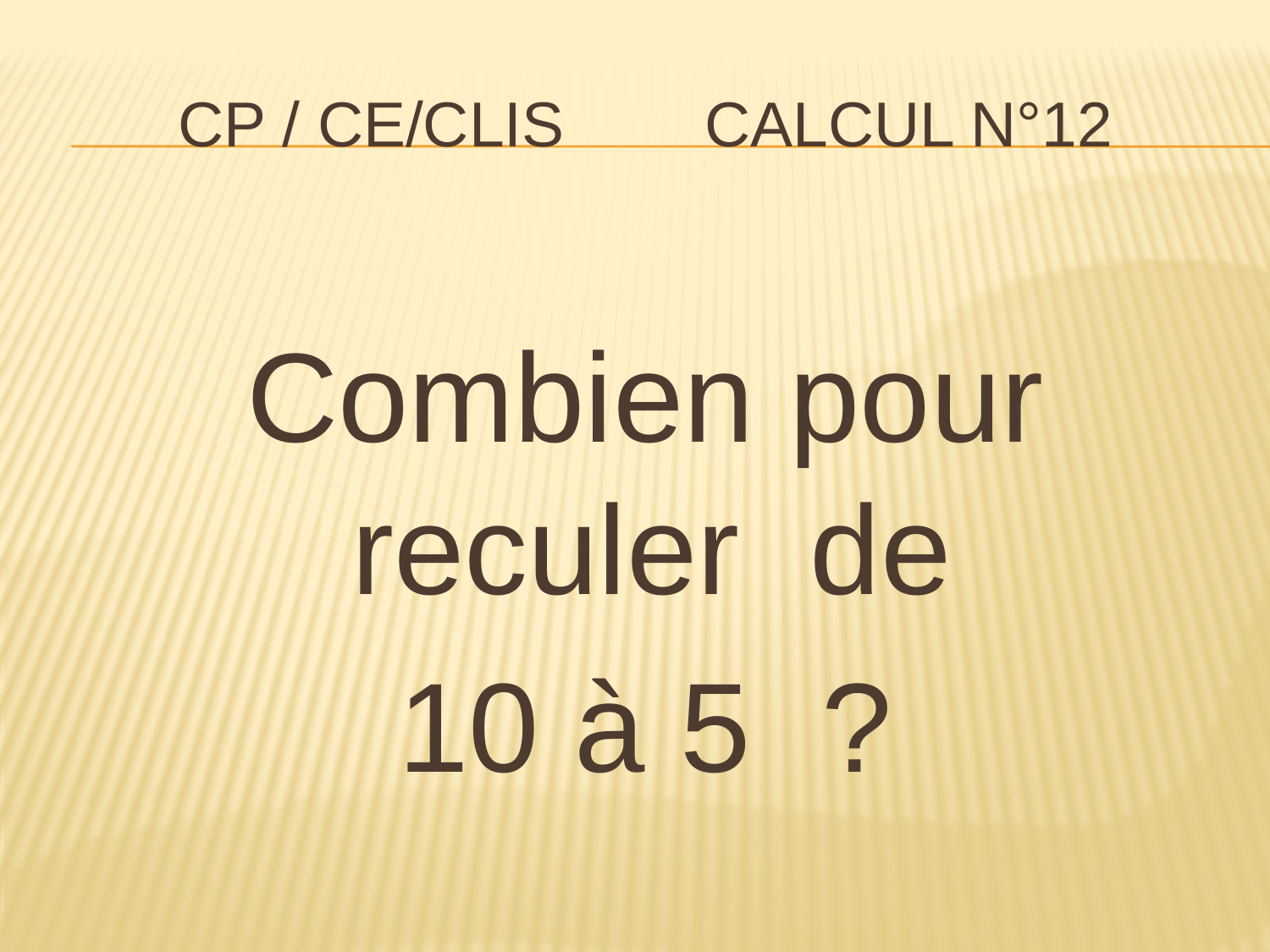

# CP / CE/CLIS        Calcul n°12

Combien pour reculer  de
10 à 5  ?